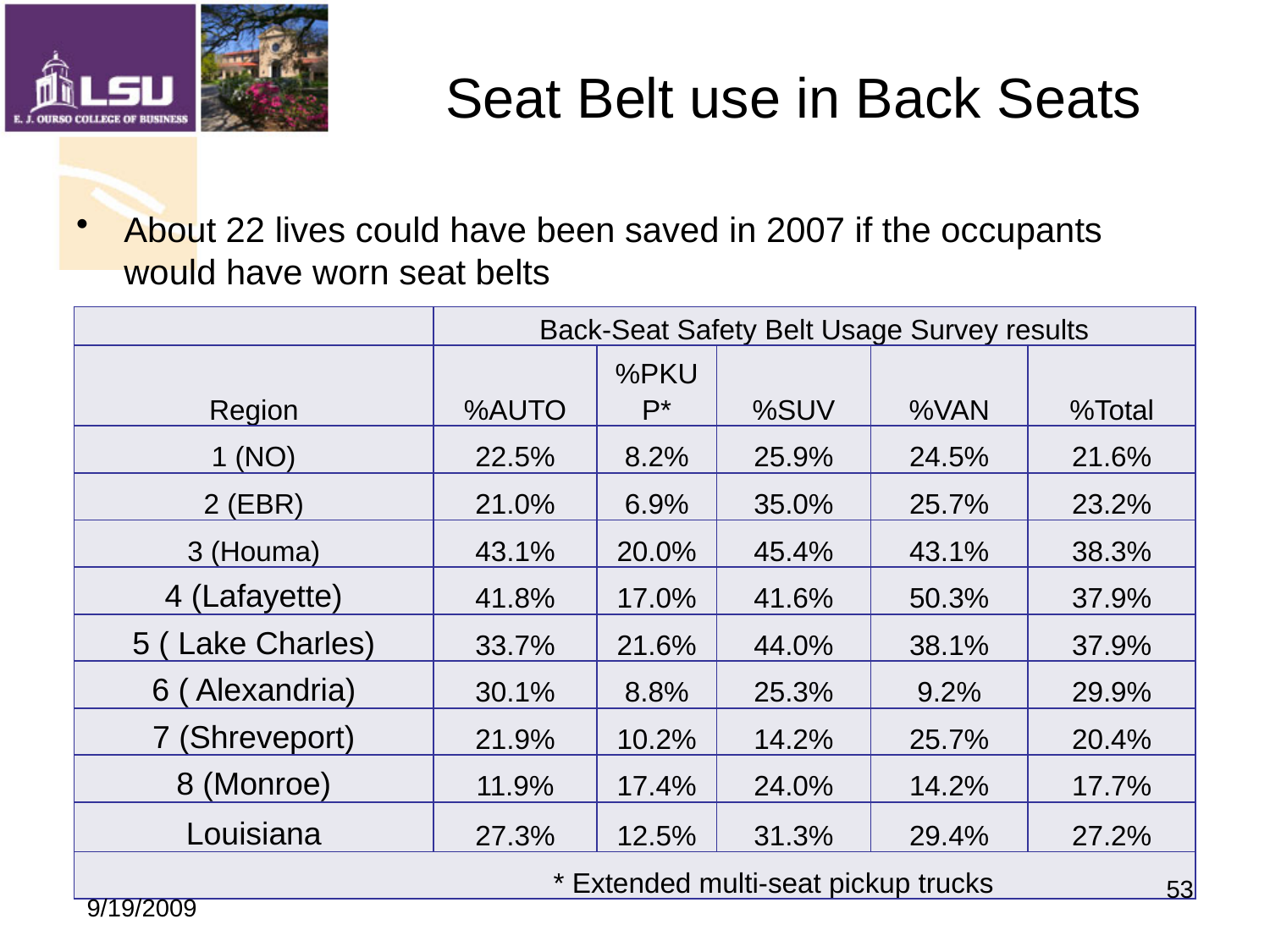

# Seat Belt use in Back Seats
About 22 lives could have been saved in 2007 if the occupants would have worn seat belts
|  | Back-Seat Safety Belt Usage Survey results |  |  |  |  |
| --- | --- | --- | --- | --- | --- |
| Region | %AUTO | %PKUP\* | %SUV | %VAN | %Total |
| 1 (NO) | 22.5% | 8.2% | 25.9% | 24.5% | 21.6% |
| 2 (EBR) | 21.0% | 6.9% | 35.0% | 25.7% | 23.2% |
| 3 (Houma) | 43.1% | 20.0% | 45.4% | 43.1% | 38.3% |
| 4 (Lafayette) | 41.8% | 17.0% | 41.6% | 50.3% | 37.9% |
| 5 ( Lake Charles) | 33.7% | 21.6% | 44.0% | 38.1% | 37.9% |
| 6 ( Alexandria) | 30.1% | 8.8% | 25.3% | 9.2% | 29.9% |
| 7 (Shreveport) | 21.9% | 10.2% | 14.2% | 25.7% | 20.4% |
| 8 (Monroe) | 11.9% | 17.4% | 24.0% | 14.2% | 17.7% |
| Louisiana | 27.3% | 12.5% | 31.3% | 29.4% | 27.2% |
| \* Extended multi-seat pickup trucks |  |  |  |  |  |
53
9/19/2009